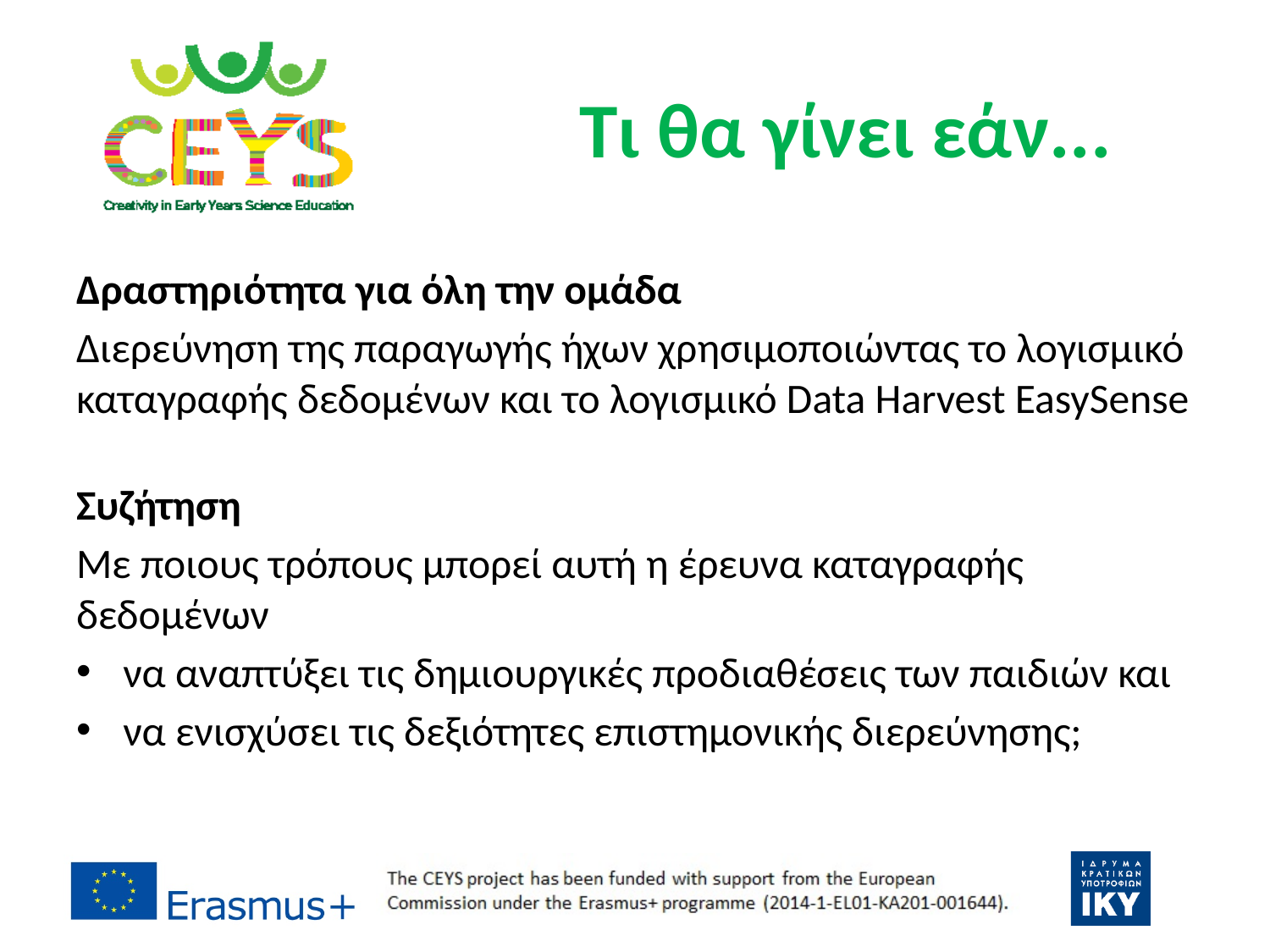

# Τι θα γίνει εάν...
Δραστηριότητα για όλη την ομάδα
Διερεύνηση της παραγωγής ήχων χρησιμοποιώντας το λογισμικό καταγραφής δεδομένων και το λογισμικό Data Harvest EasySense

Συζήτηση
Με ποιους τρόπους μπορεί αυτή η έρευνα καταγραφής δεδομένων
να αναπτύξει τις δημιουργικές προδιαθέσεις των παιδιών και
να ενισχύσει τις δεξιότητες επιστημονικής διερεύνησης;